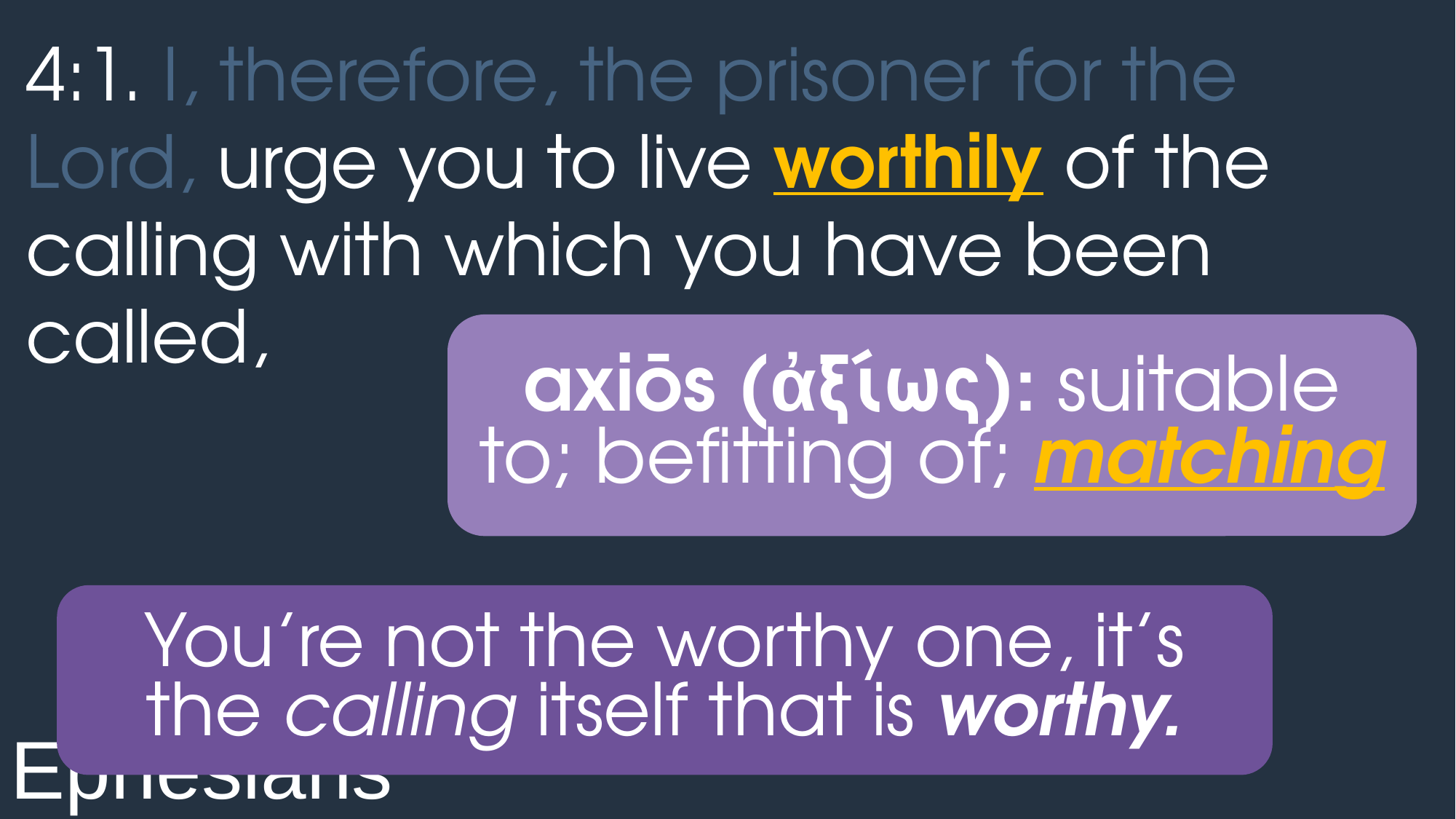

4:1. I, therefore, the prisoner for the Lord, urge you to live worthily of the calling with which you have been called,
axiōs (ἀξίως): suitable to; befitting of; matching
You’re not the worthy one, it’s the calling itself that is worthy.
Ephesians